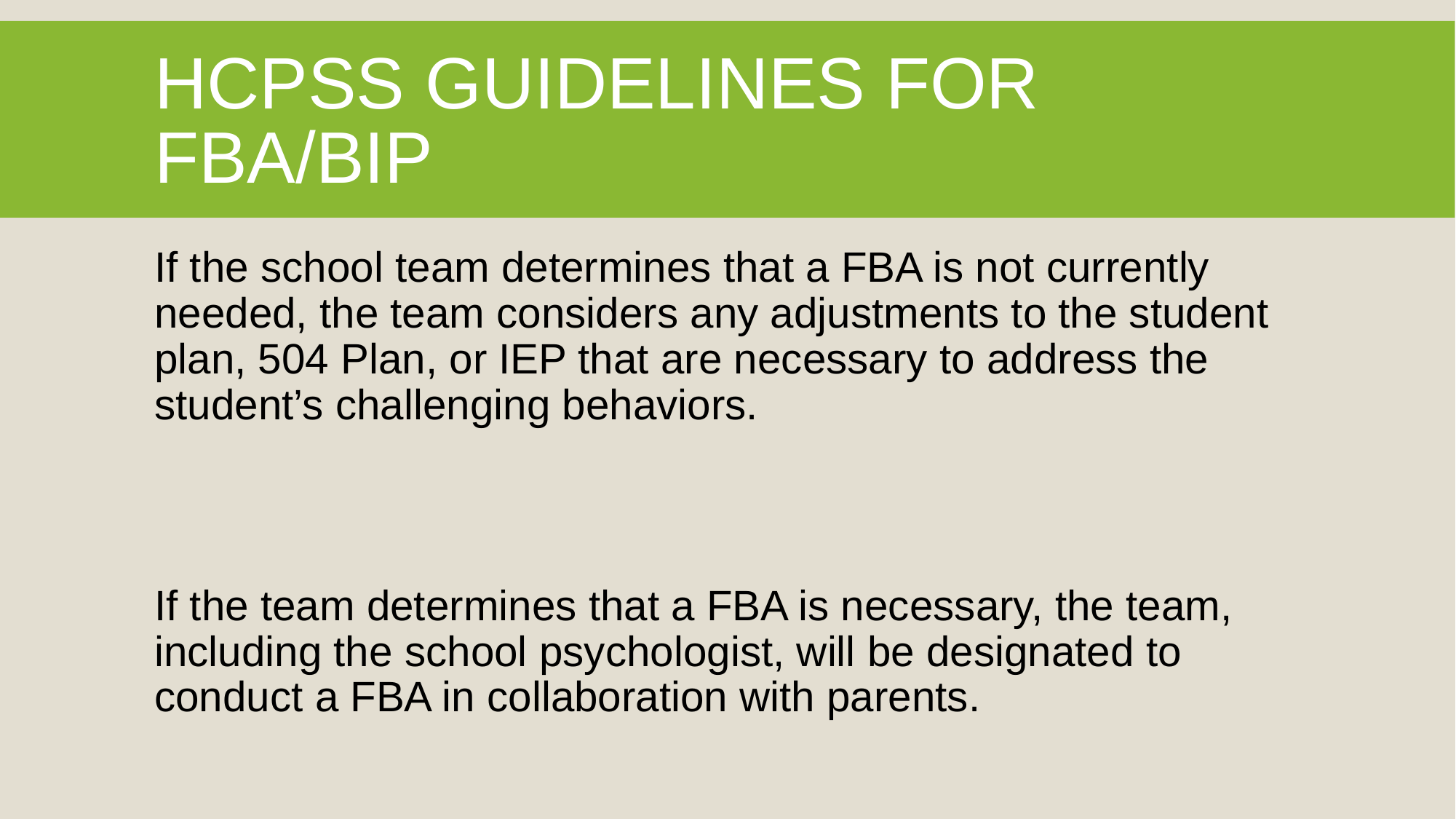

# HCPSS Guidelines for FBA/BIP
If the school team determines that a FBA is not currently needed, the team considers any adjustments to the student plan, 504 Plan, or IEP that are necessary to address the student’s challenging behaviors.

If the team determines that a FBA is necessary, the team, including the school psychologist, will be designated to conduct a FBA in collaboration with parents.